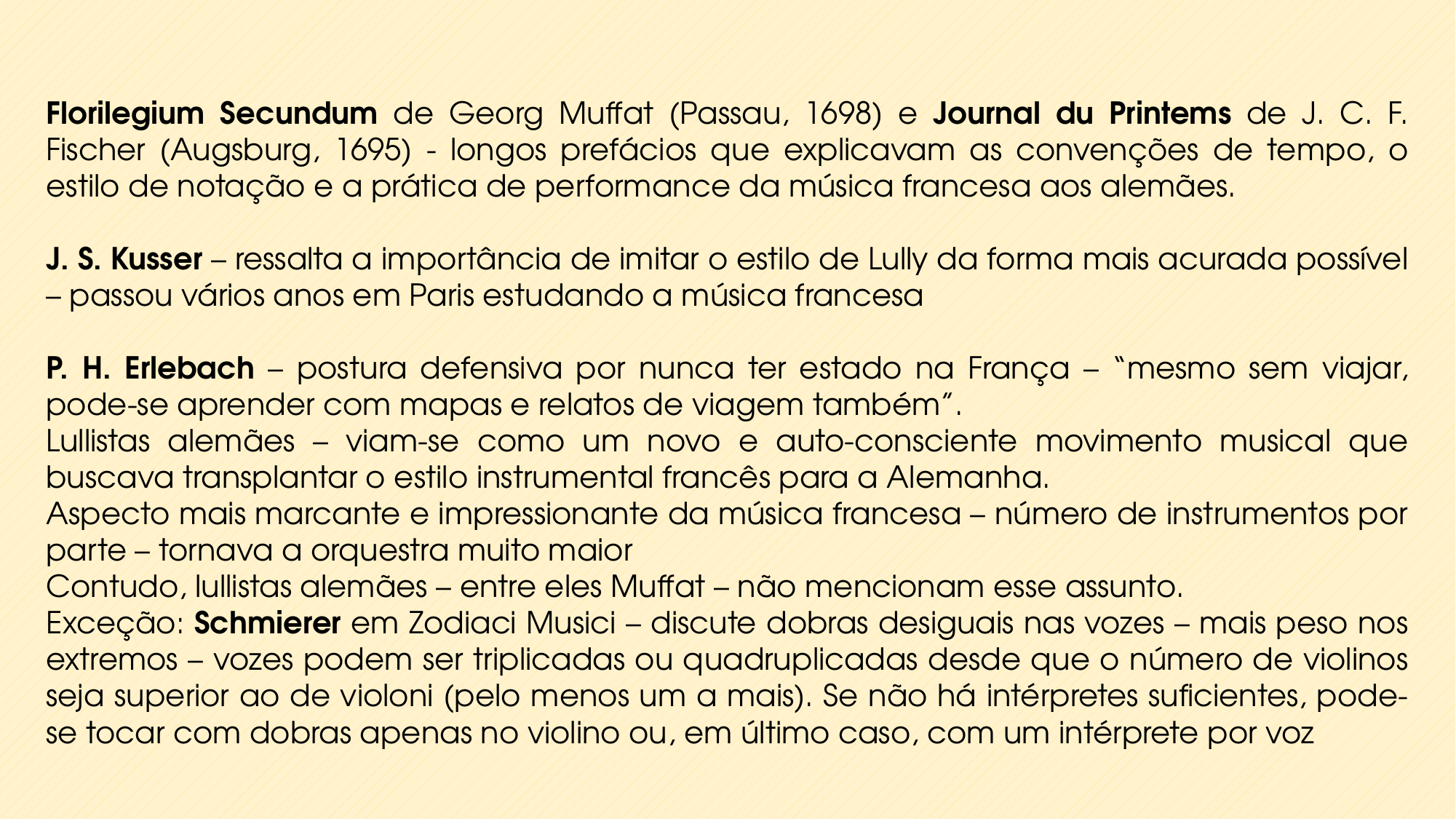

Florilegium Secundum de Georg Muffat (Passau, 1698) e Journal du Printems de J. C. F. Fischer (Augsburg, 1695) - longos prefácios que explicavam as convenções de tempo, o estilo de notação e a prática de performance da música francesa aos alemães.

J. S. Kusser – ressalta a importância de imitar o estilo de Lully da forma mais acurada possível – passou vários anos em Paris estudando a música francesa

P. H. Erlebach – postura defensiva por nunca ter estado na França – “mesmo sem viajar, pode-se aprender com mapas e relatos de viagem também”.
Lullistas alemães – viam-se como um novo e auto-consciente movimento musical que buscava transplantar o estilo instrumental francês para a Alemanha.
Aspecto mais marcante e impressionante da música francesa – número de instrumentos por parte – tornava a orquestra muito maior
Contudo, lullistas alemães – entre eles Muffat – não mencionam esse assunto.
Exceção: Schmierer em Zodiaci Musici – discute dobras desiguais nas vozes – mais peso nos extremos – vozes podem ser triplicadas ou quadruplicadas desde que o número de violinos seja superior ao de violoni (pelo menos um a mais). Se não há intérpretes suficientes, pode-se tocar com dobras apenas no violino ou, em último caso, com um intérprete por voz